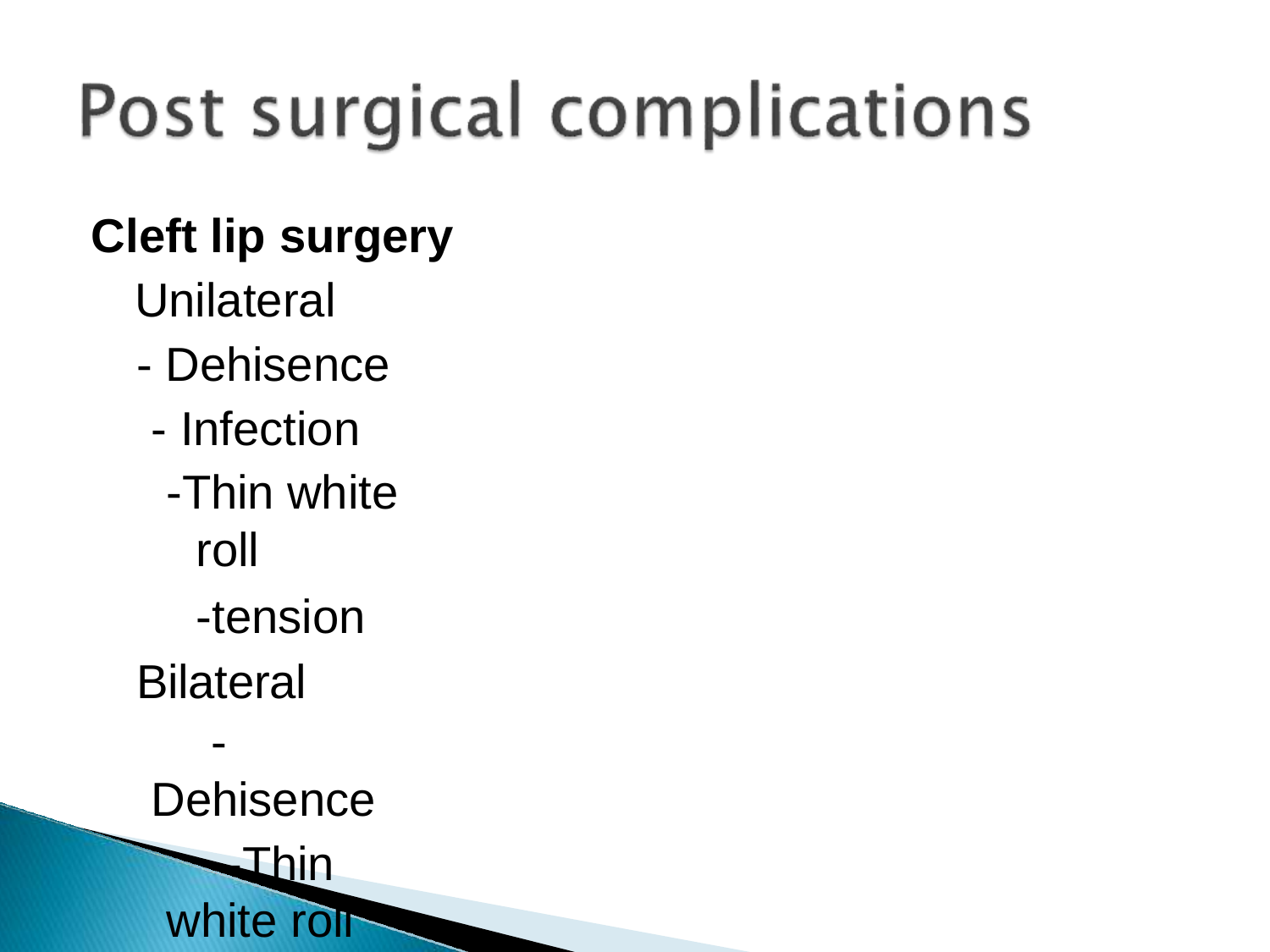

Cleft lip surgery  Unilateral
- Dehisence
- Infection
-Thin white roll
-tension  Bilateral
-Dehisence
-Thin white roll